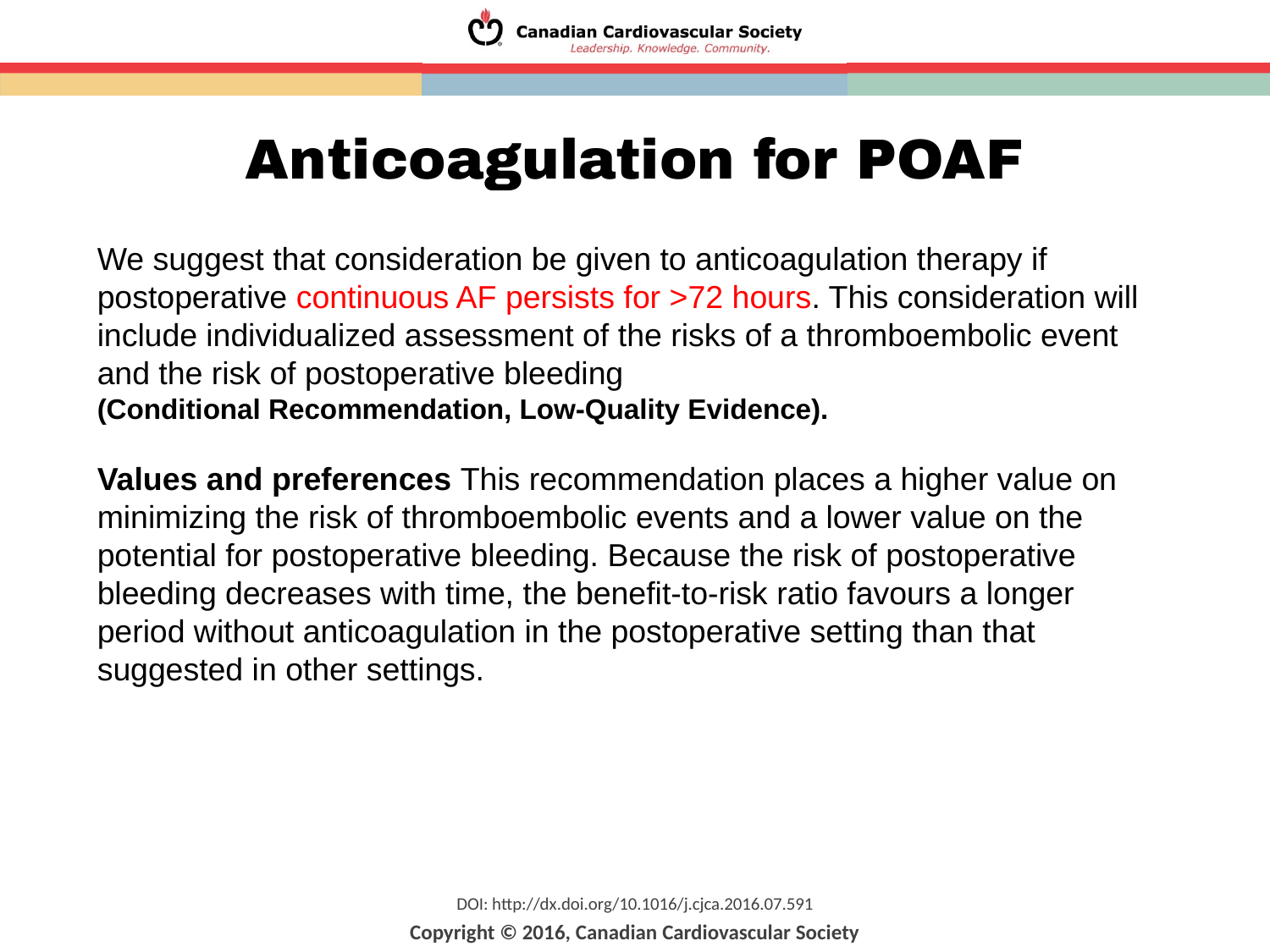

Anticoagulation for POAF
We suggest that consideration be given to anticoagulation therapy if postoperative continuous AF persists for >72 hours. This consideration will include individualized assessment of the risks of a thromboembolic event and the risk of postoperative bleeding
(Conditional Recommendation, Low-Quality Evidence).

Values and preferences This recommendation places a higher value on
minimizing the risk of thromboembolic events and a lower value on the
potential for postoperative bleeding. Because the risk of postoperative
bleeding decreases with time, the benefit-to-risk ratio favours a longer
period without anticoagulation in the postoperative setting than that
suggested in other settings.